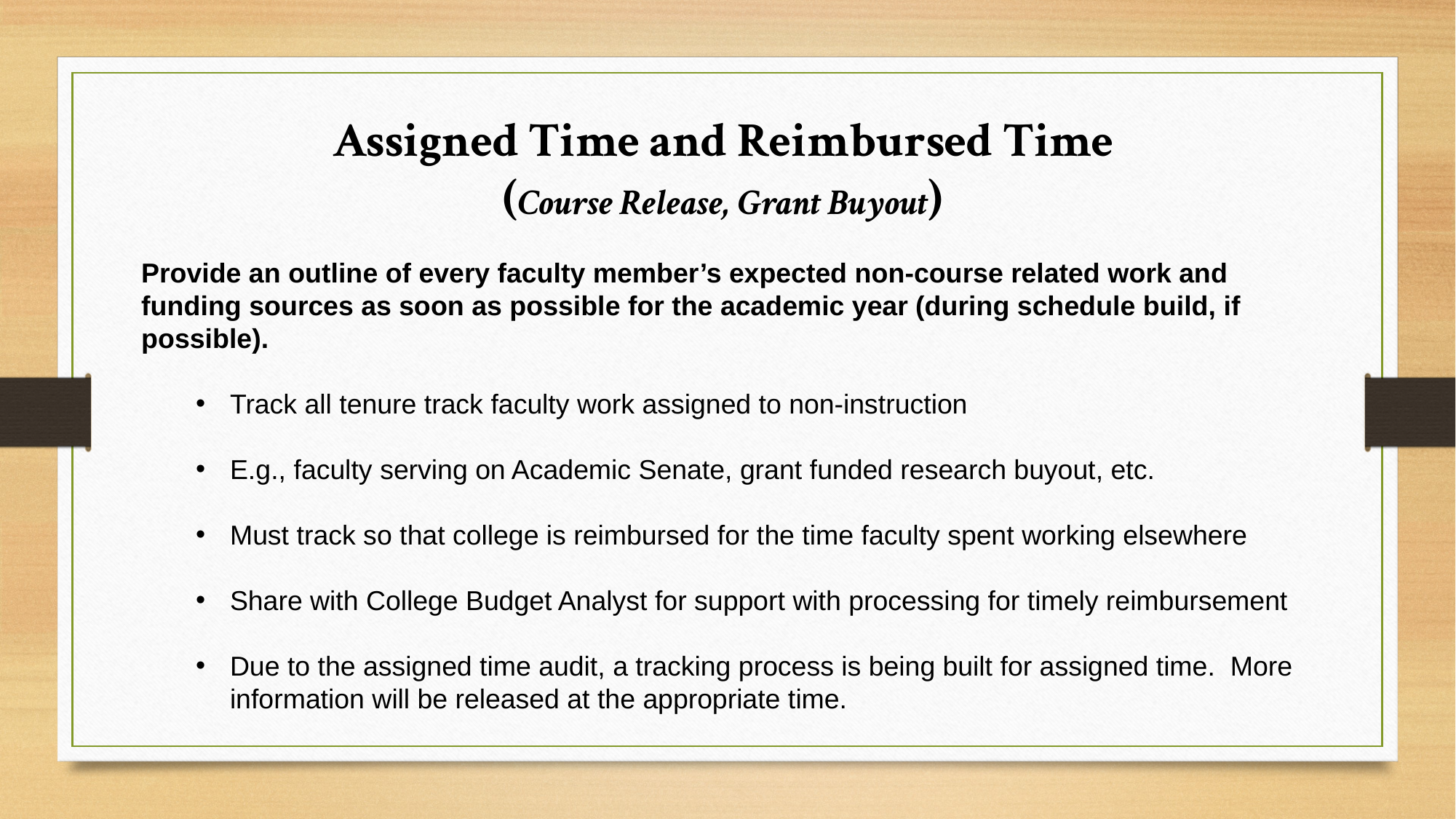

Assigned Time and Reimbursed Time
(Course Release, Grant Buyout)
Provide an outline of every faculty member’s expected non-course related work and funding sources as soon as possible for the academic year (during schedule build, if possible).

Track all tenure track faculty work assigned to non-instruction

E.g., faculty serving on Academic Senate, grant funded research buyout, etc.

Must track so that college is reimbursed for the time faculty spent working elsewhere

Share with College Budget Analyst for support with processing for timely reimbursement

Due to the assigned time audit, a tracking process is being built for assigned time.  More information will be released at the appropriate time.